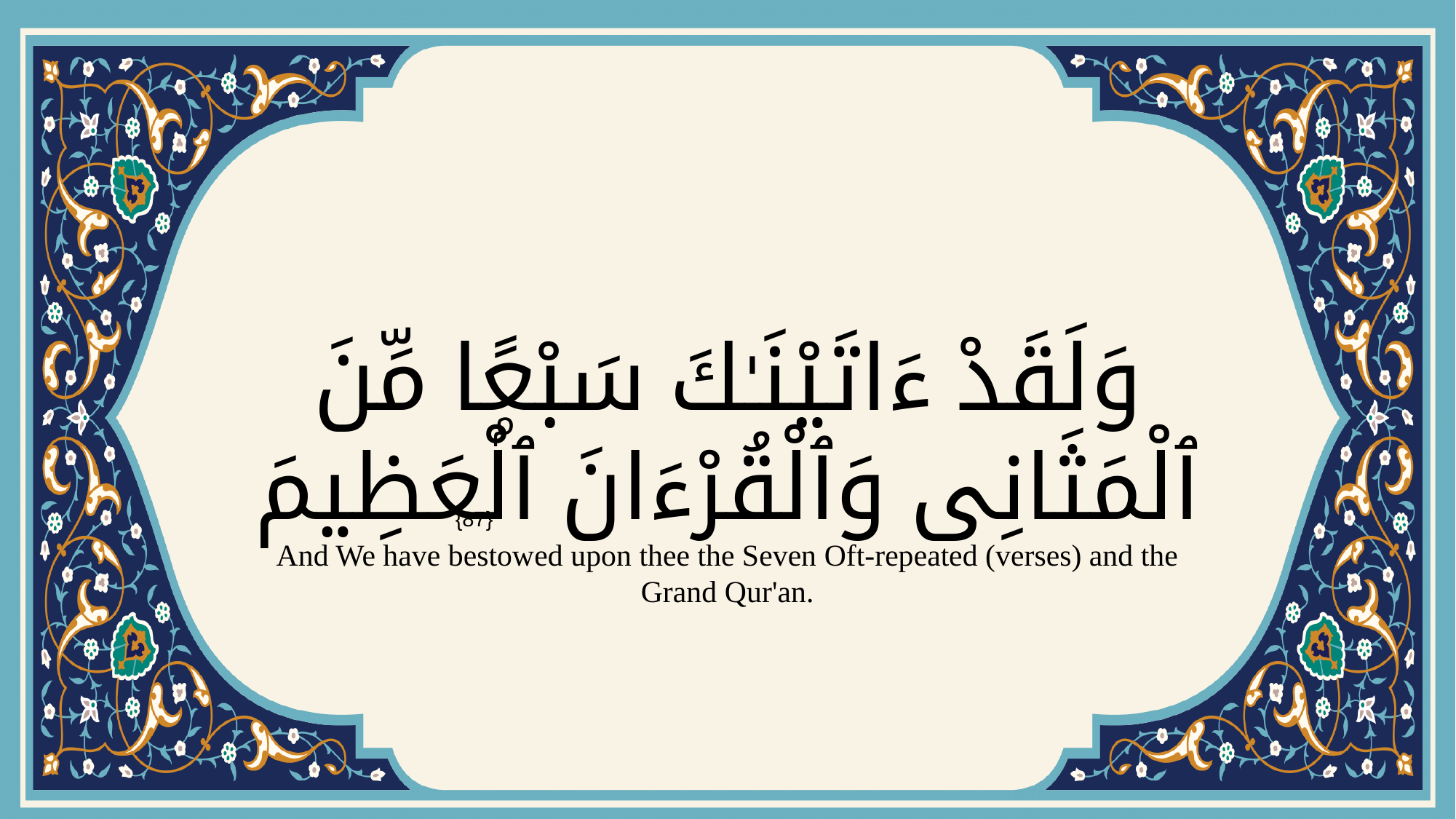

# وَلَقَدْ ءَاتَيْنَـٰكَ سَبْعًۭا مِّنَ ٱلْمَثَانِى وَٱلْقُرْءَانَ ٱلْعَظِيمَ
{87}
And We have bestowed upon thee the Seven Oft-repeated (verses) and the Grand Qur'an.